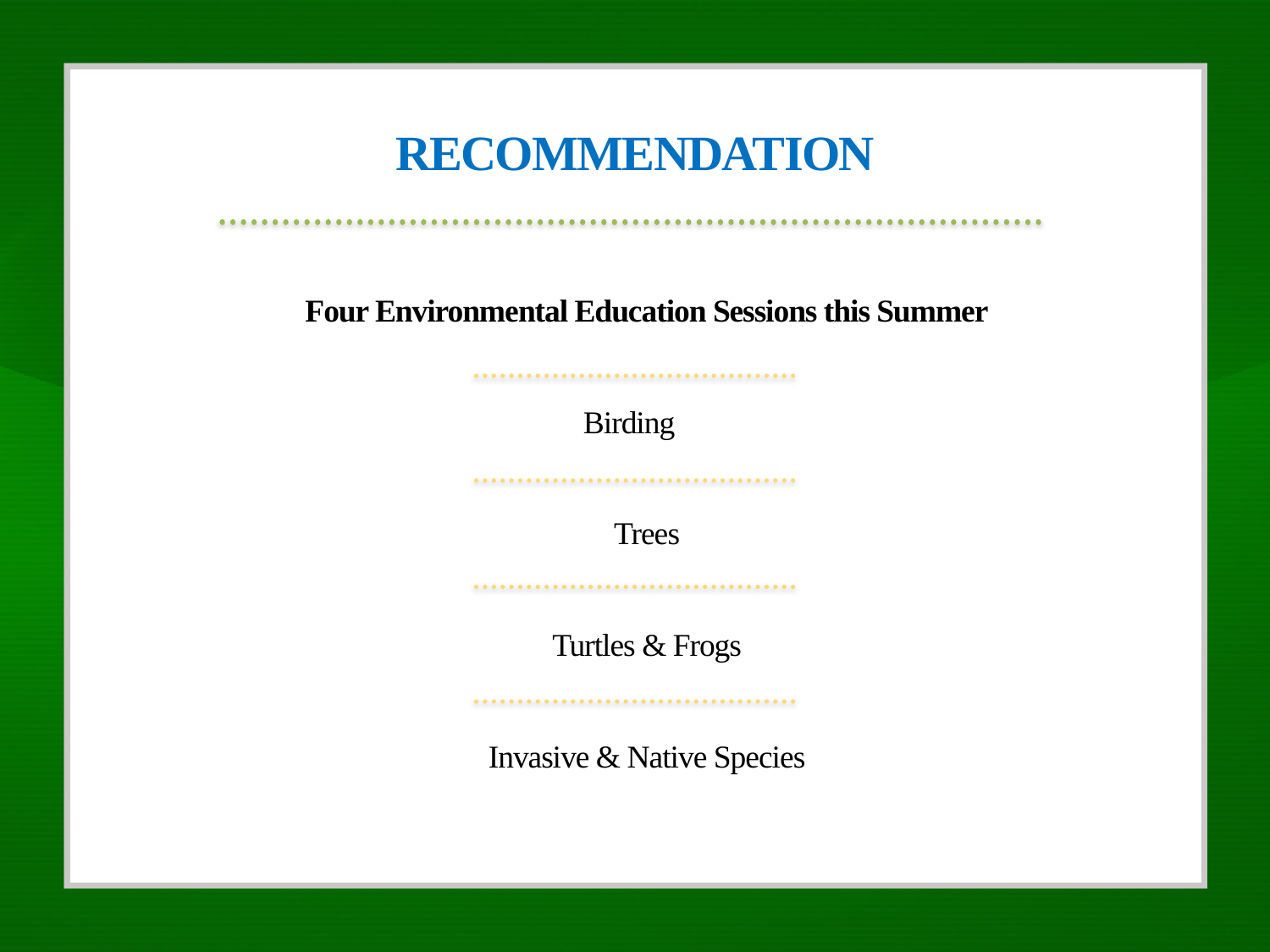

RECOMMENDATION
Four Environmental Education Sessions this Summer

Birding

Trees

Turtles & Frogs

Invasive & Native Species